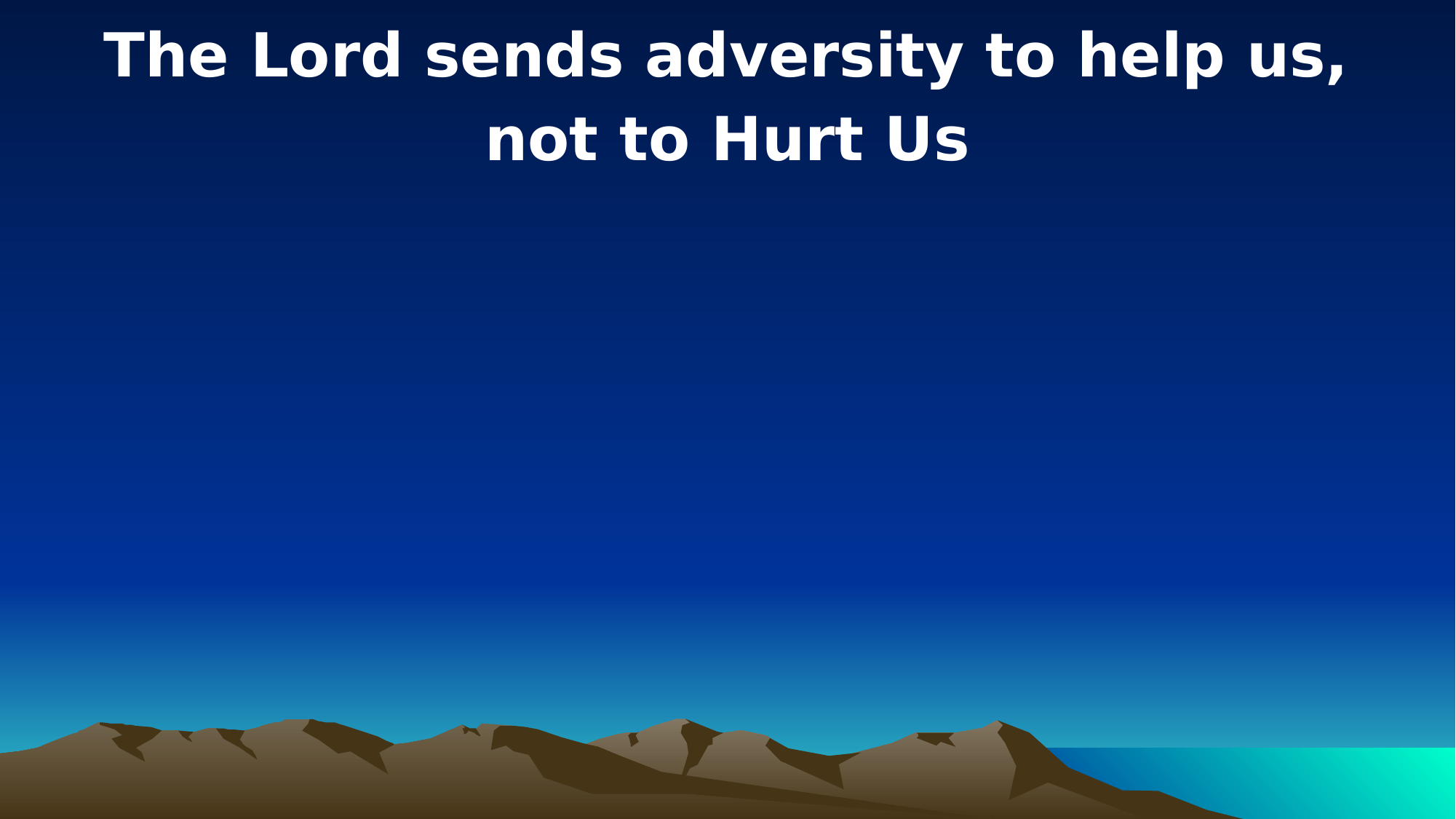

The Lord sends adversity to help us,
not to Hurt Us